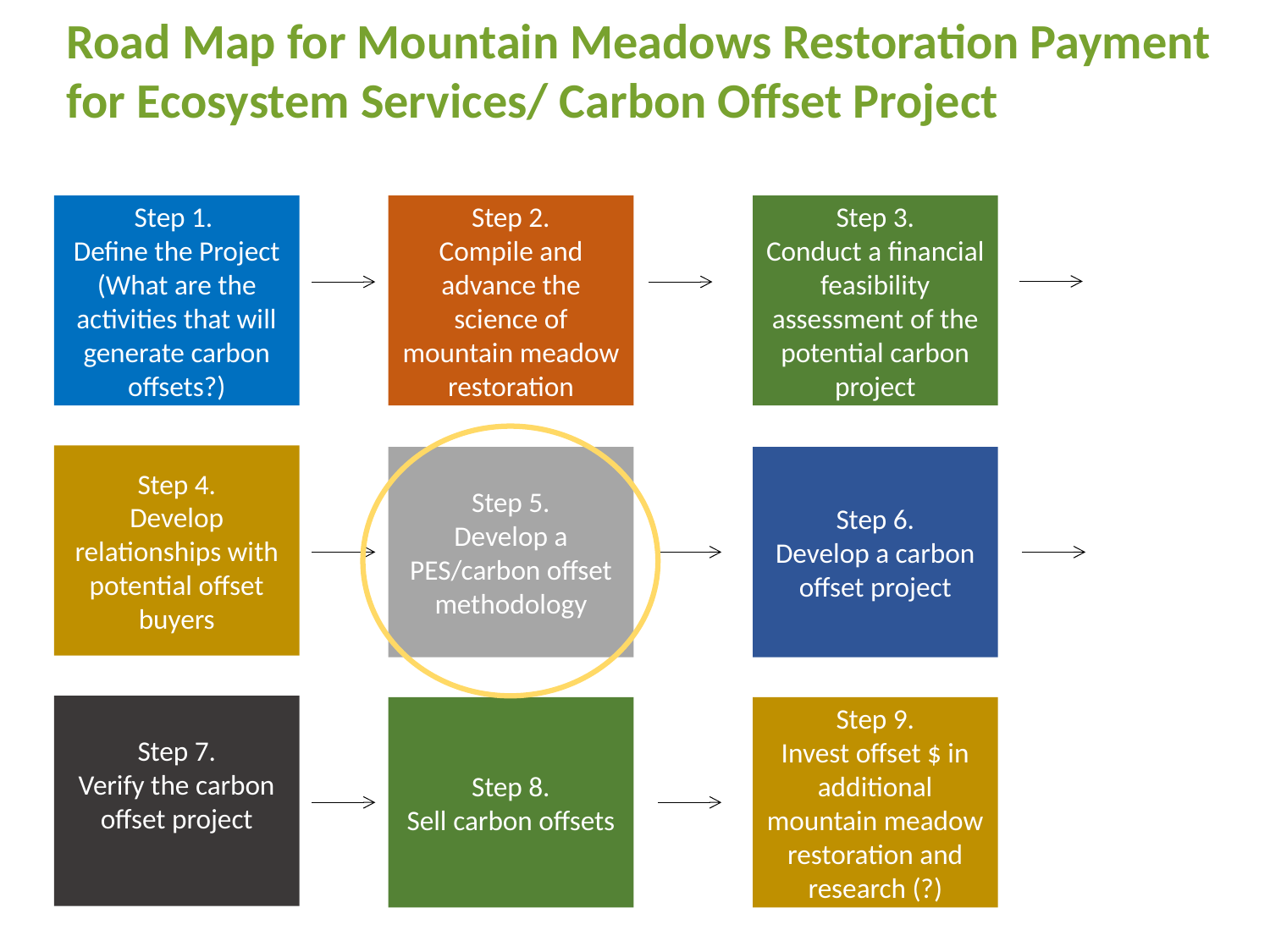

Road Map for Mountain Meadows Restoration Payment for Ecosystem Services/ Carbon Offset Project
Step 1.
Define the Project (What are the activities that will generate carbon offsets?)
Step 2.
Compile and advance the science of mountain meadow restoration
Step 3.
Conduct a financial feasibility assessment of the potential carbon project

Step 4.
Develop relationships with potential offset buyers
Step 5.
Develop a PES/carbon offset methodology
Step 6.
Develop a carbon offset project
Step 7.
Verify the carbon offset project

Step 8.
Sell carbon offsets
Step 9.
Invest offset $ in additional mountain meadow restoration and research (?)